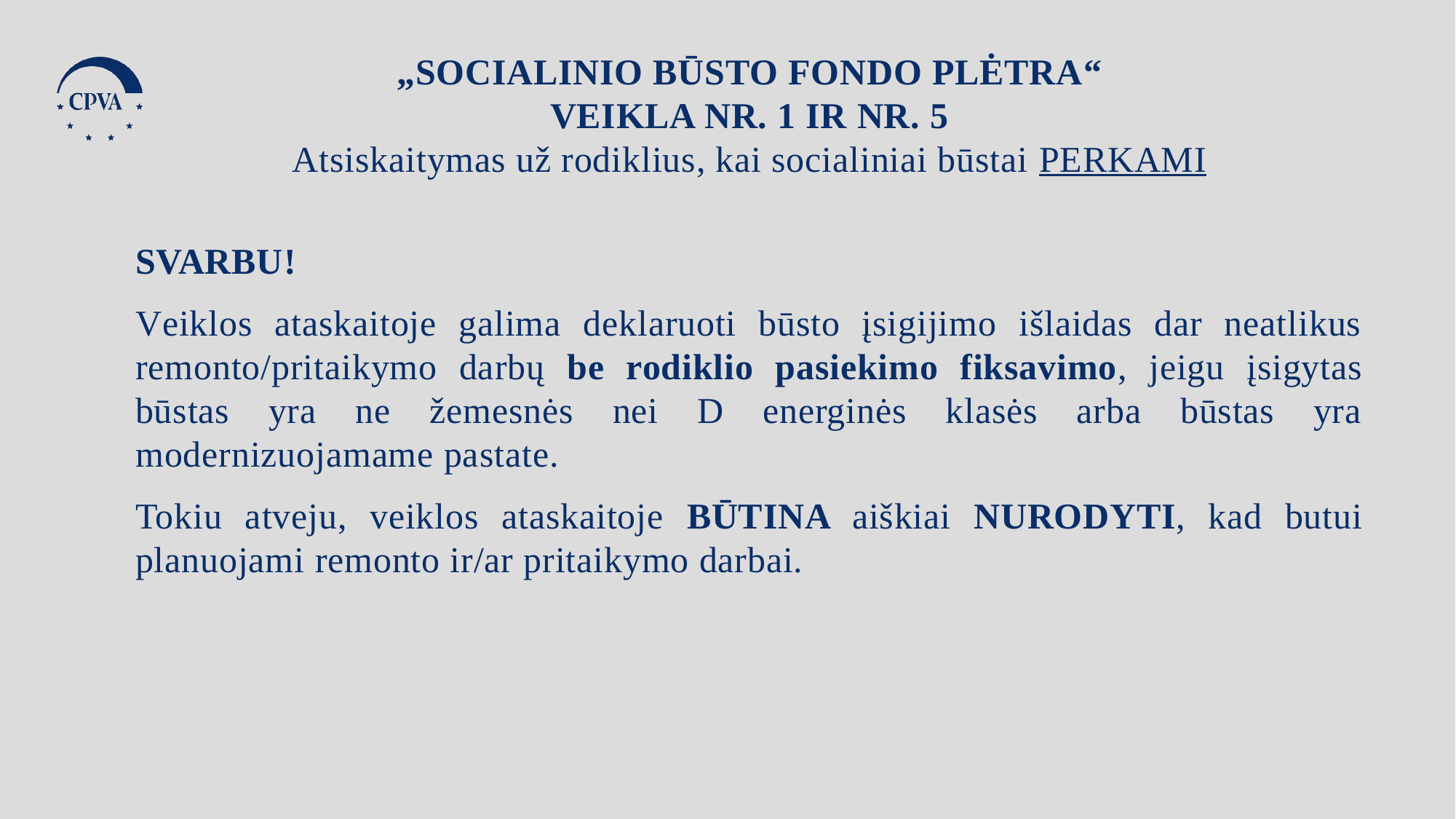

„Socialinio būsto fondo plėtra“
veikla nr. 1 ir nr. 5
Atsiskaitymas už rodiklius, kai socialiniai būstai PERKAMI
SVARBU!
Veiklos ataskaitoje galima deklaruoti būsto įsigijimo išlaidas dar neatlikus remonto/pritaikymo darbų be rodiklio pasiekimo fiksavimo, jeigu įsigytas būstas yra ne žemesnės nei D energinės klasės arba būstas yra modernizuojamame pastate.
Tokiu atveju, veiklos ataskaitoje BŪTINA aiškiai NURODYTI, kad butui planuojami remonto ir/ar pritaikymo darbai.